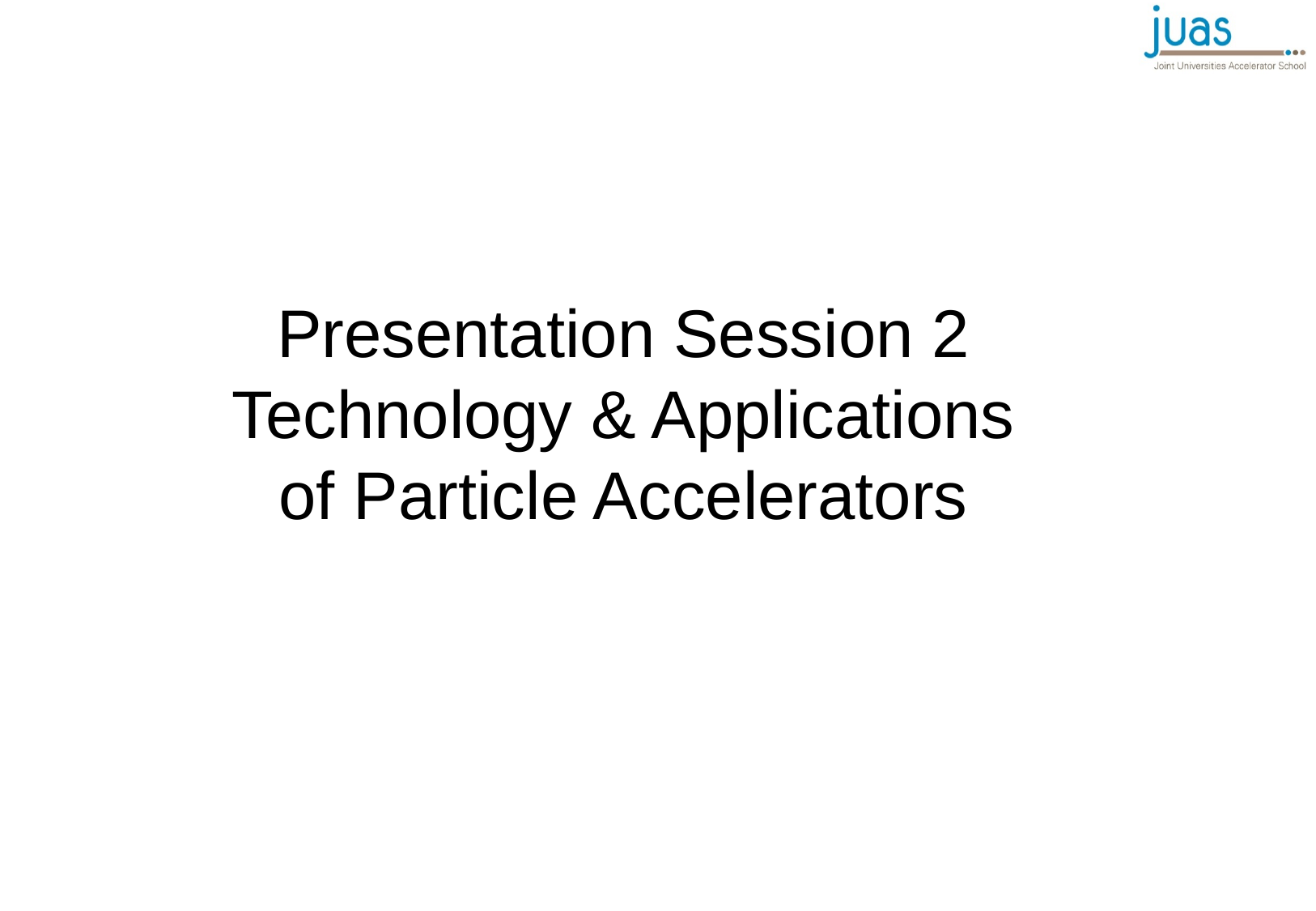

Presentation Session 2
Technology & Applications of Particle Accelerators